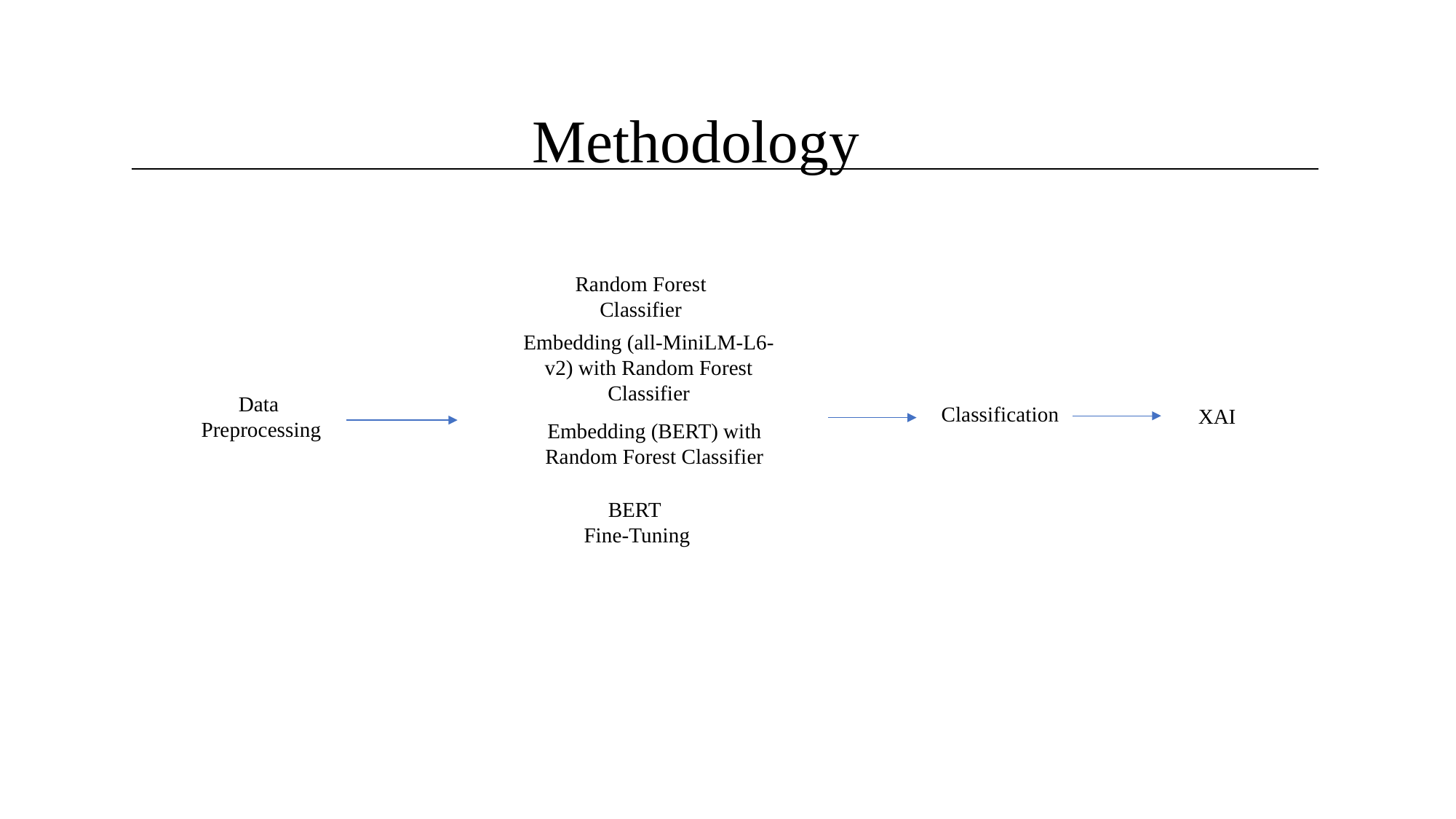

Methodology
Random Forest
Classifier
Embedding (all-MiniLM-L6-v2) with Random Forest Classifier

Embedding (BERT) with Random Forest Classifier

BERT
Fine-Tuning

Data
Preprocessing
Classification
XAI